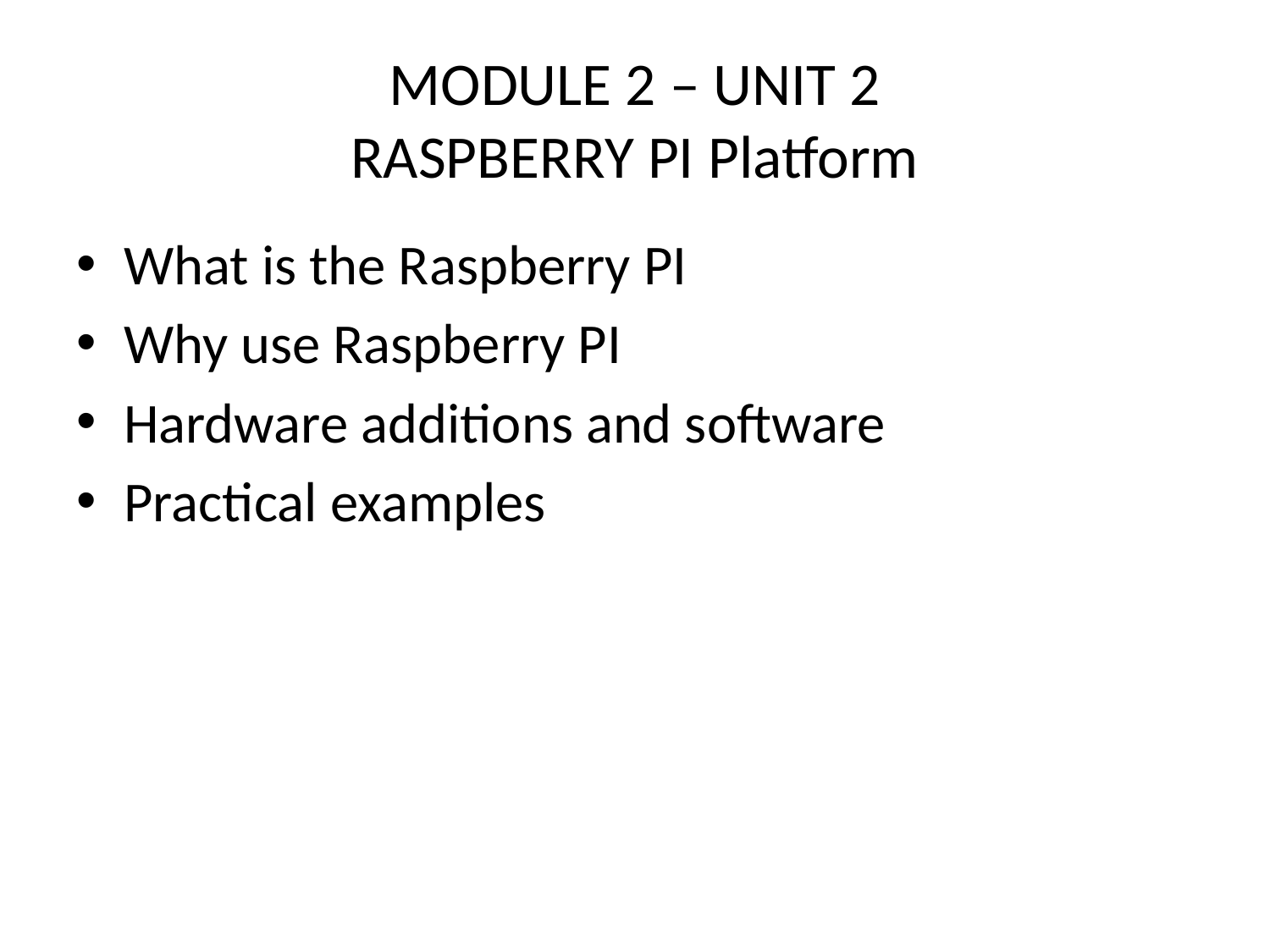

# MODULE 2 – UNIT 2 RASPBERRY PI Platform
What is the Raspberry PI
Why use Raspberry PI
Hardware additions and software
Practical examples